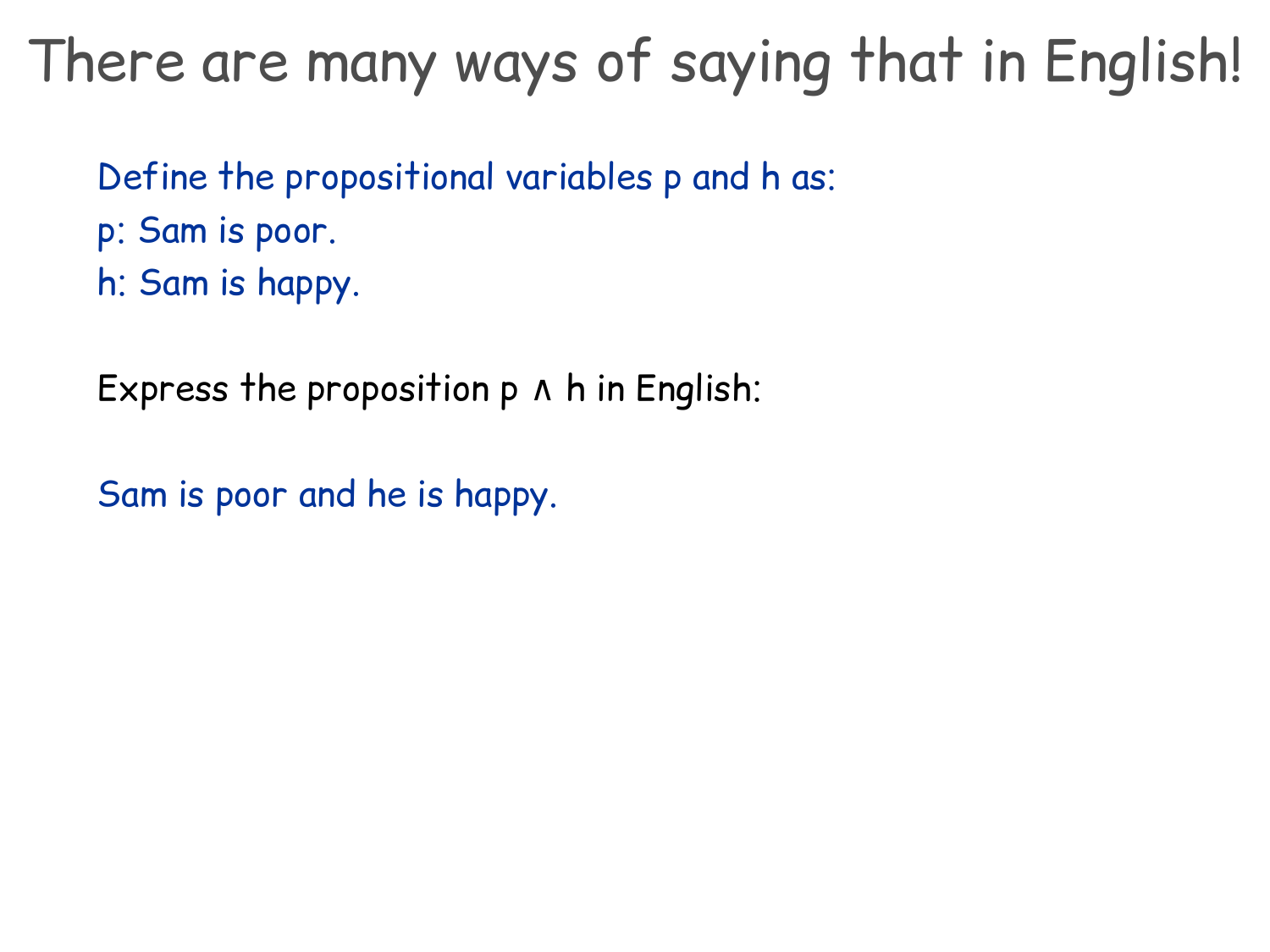

# There are many ways of saying that in English!
Define the propositional variables p and h as:
p: Sam is poor.
h: Sam is happy.

Express the proposition p ∧ h in English:

Sam is poor and he is happy.